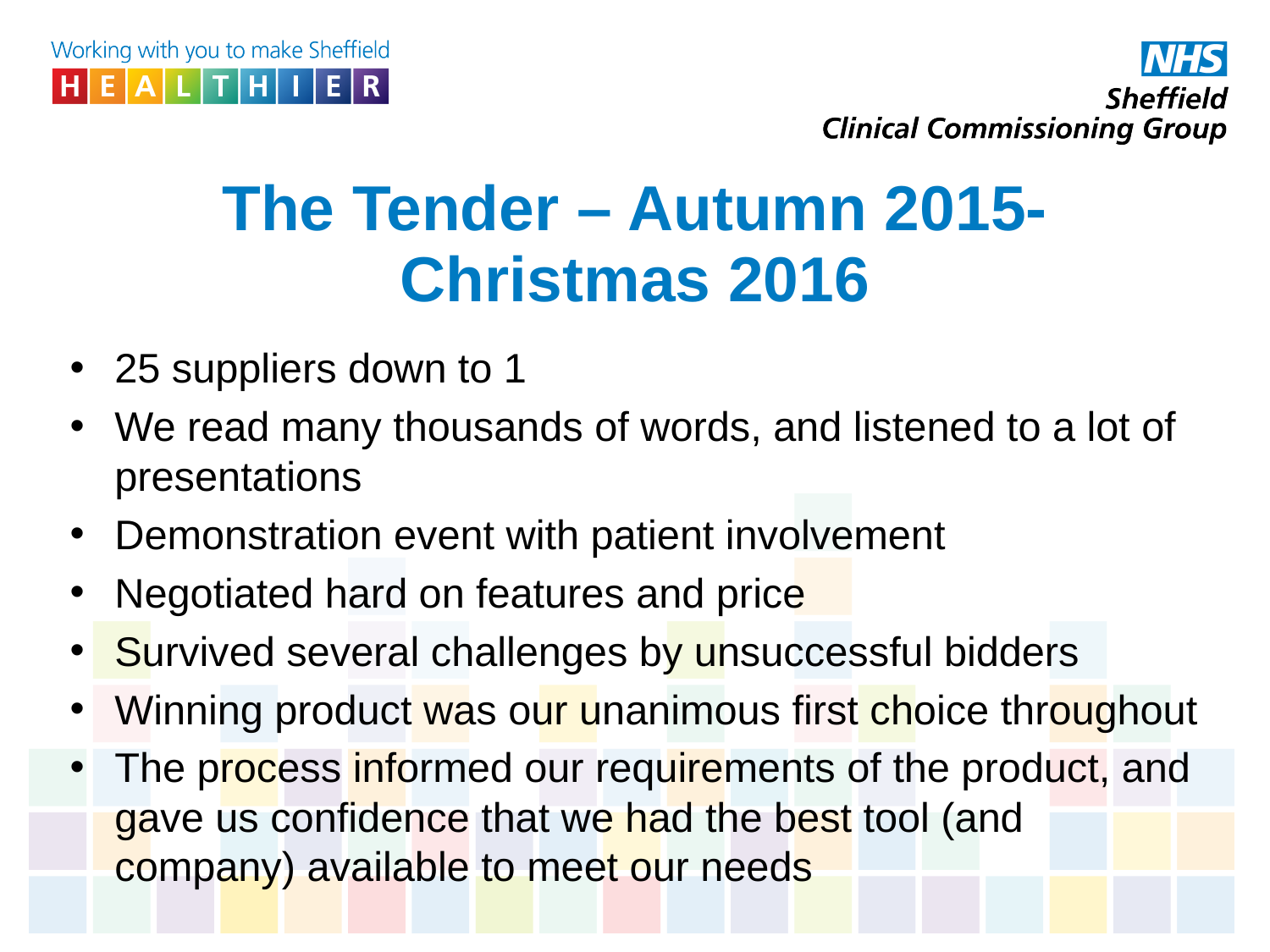

# The Tender – Autumn 2015-Christmas 2016
25 suppliers down to 1
We read many thousands of words, and listened to a lot of presentations
Demonstration event with patient involvement
Negotiated hard on features and price
Survived several challenges by unsuccessful bidders
Winning product was our unanimous first choice throughout
The process informed our requirements of the product, and gave us confidence that we had the best tool (and company) available to meet our needs